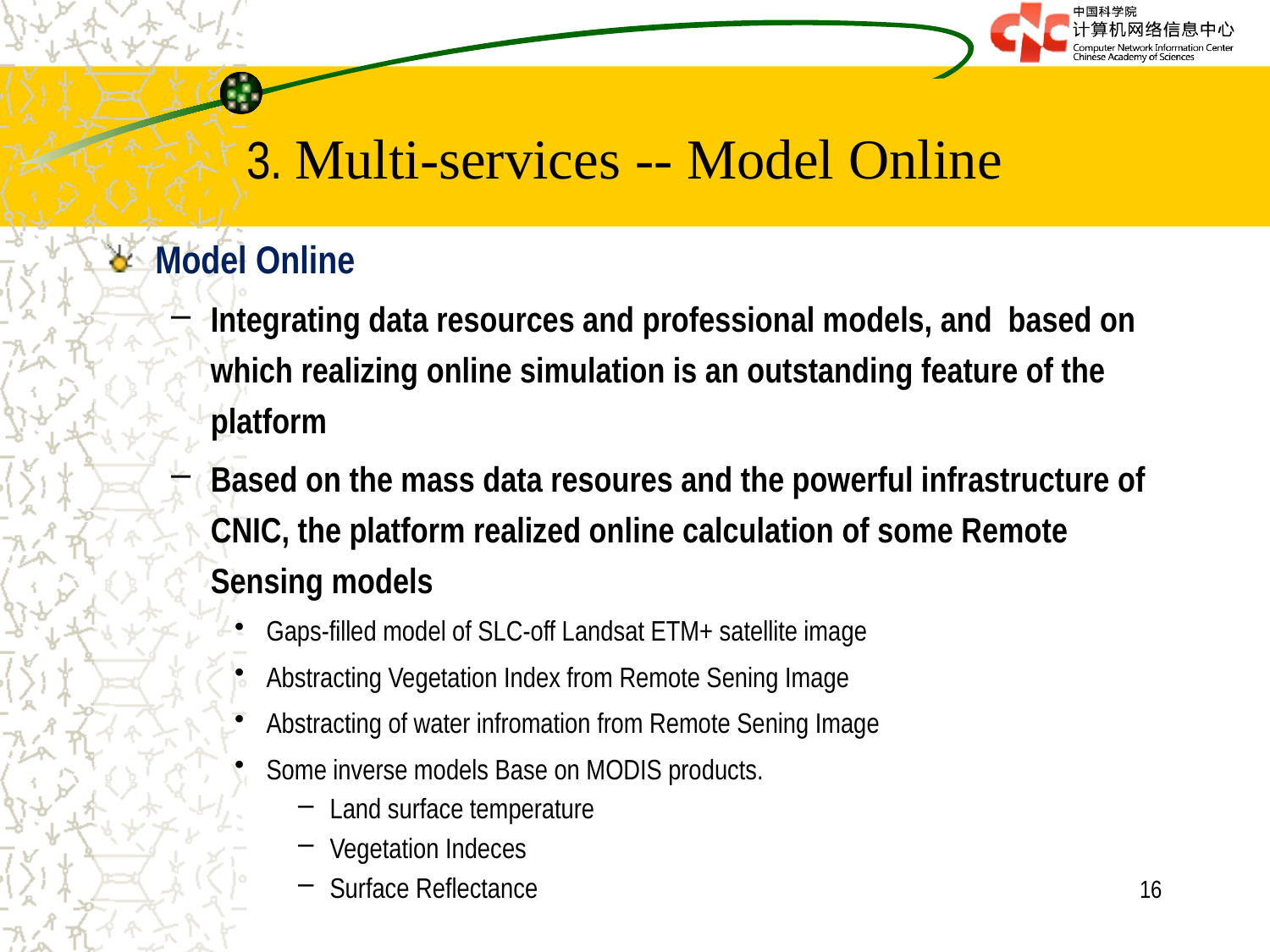

# 3. Multi-services -- Model Online
Model Online
Integrating data resources and professional models, and  based on which realizing online simulation is an outstanding feature of the platform
Based on the mass data resoures and the powerful infrastructure of CNIC, the platform realized online calculation of some Remote Sensing models
Gaps-filled model of SLC-off Landsat ETM+ satellite image
Abstracting Vegetation Index from Remote Sening Image
Abstracting of water infromation from Remote Sening Image
Some inverse models Base on MODIS products.
Land surface temperature
Vegetation Indeces
Surface Reflectance

16